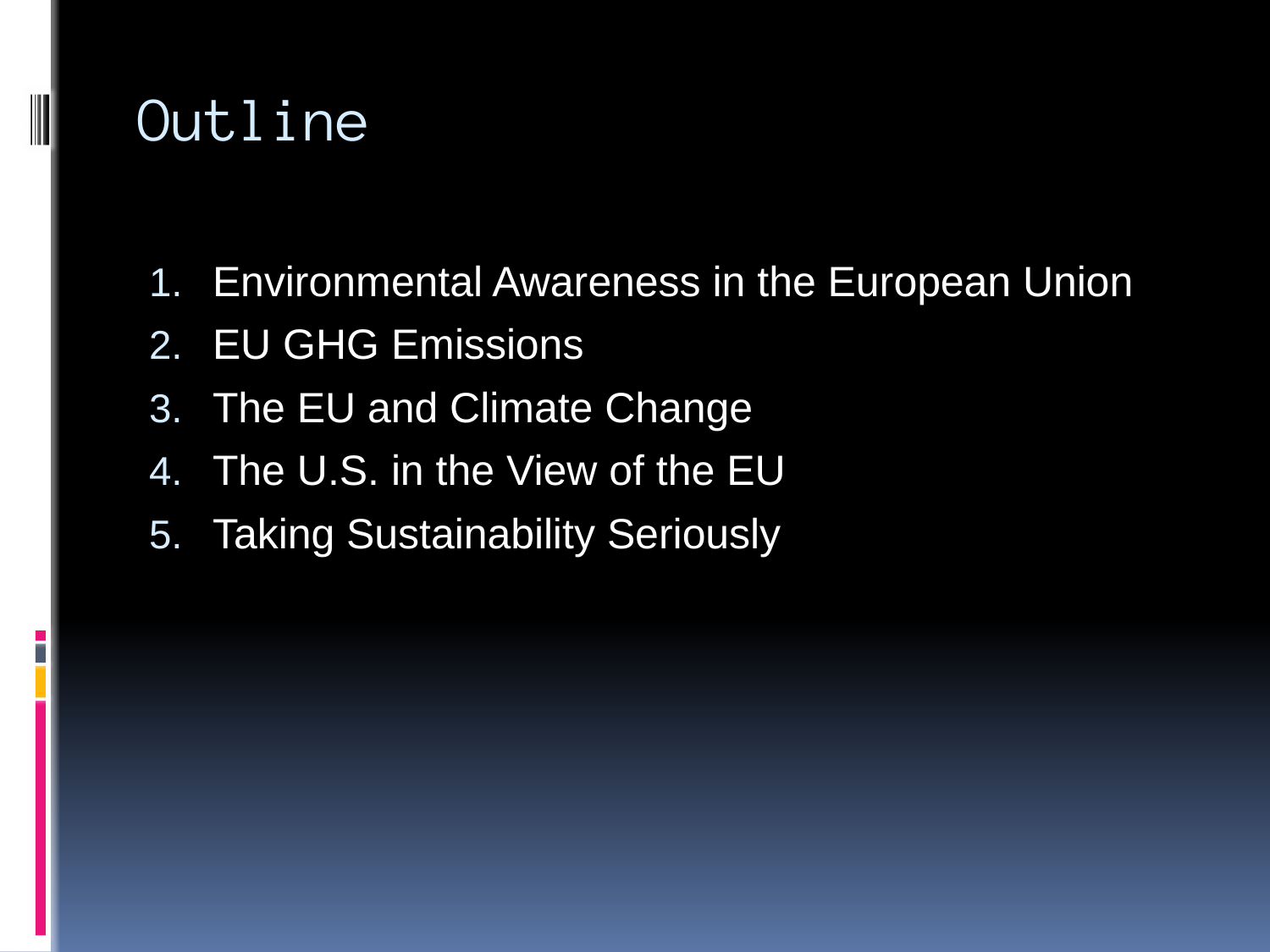

# Outline
Environmental Awareness in the European Union
EU GHG Emissions
The EU and Climate Change
The U.S. in the View of the EU
Taking Sustainability Seriously